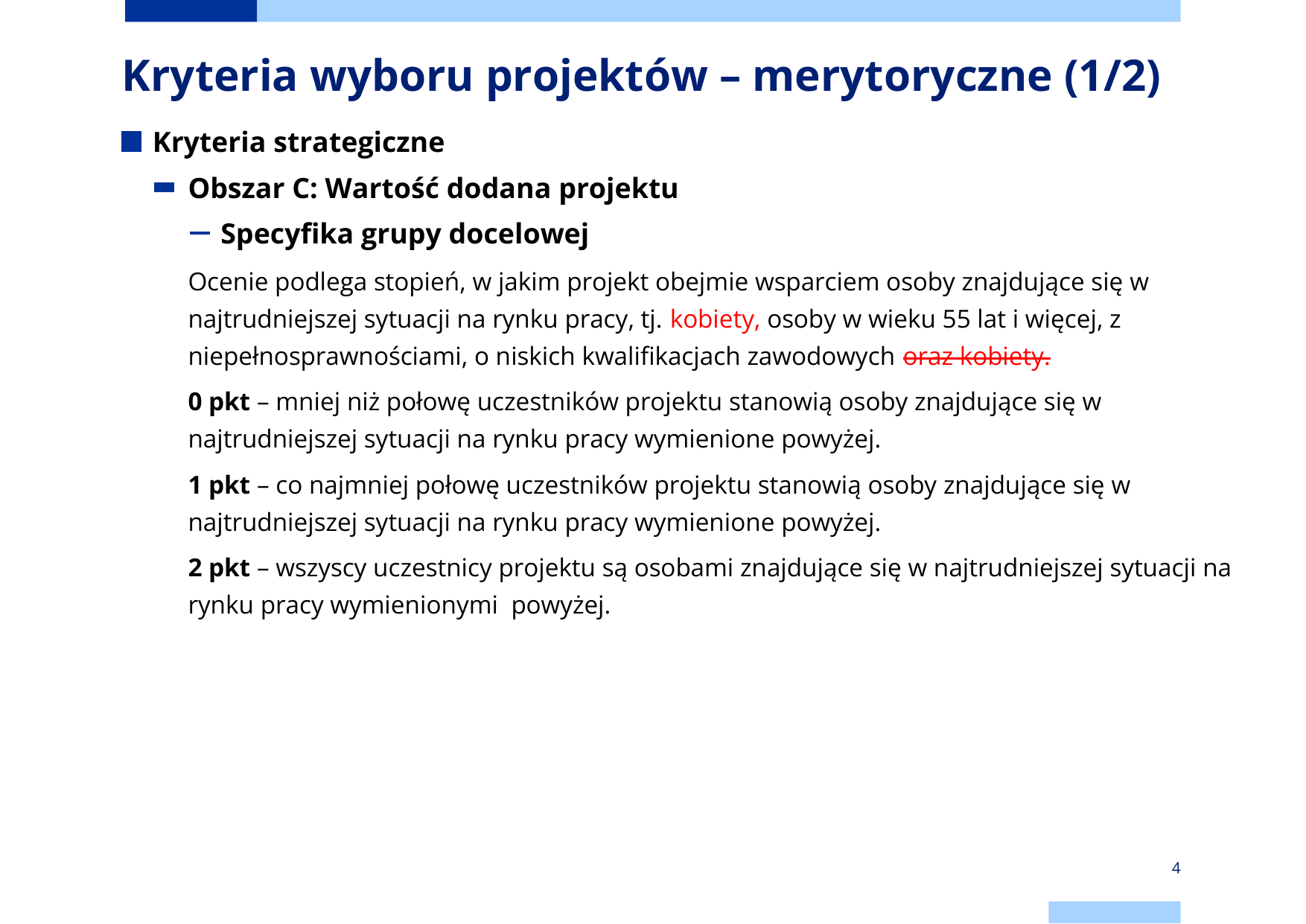

# Kryteria wyboru projektów – merytoryczne (1/2)
Kryteria strategiczne
Obszar C: Wartość dodana projektu
Specyfika grupy docelowej
Ocenie podlega stopień, w jakim projekt obejmie wsparciem osoby znajdujące się w najtrudniejszej sytuacji na rynku pracy, tj. kobiety, osoby w wieku 55 lat i więcej, z niepełnosprawnościami, o niskich kwalifikacjach zawodowych oraz kobiety.
0 pkt – mniej niż połowę uczestników projektu stanowią osoby znajdujące się w najtrudniejszej sytuacji na rynku pracy wymienione powyżej.
1 pkt – co najmniej połowę uczestników projektu stanowią osoby znajdujące się w najtrudniejszej sytuacji na rynku pracy wymienione powyżej.
2 pkt – wszyscy uczestnicy projektu są osobami znajdujące się w najtrudniejszej sytuacji na rynku pracy wymienionymi  powyżej.

4